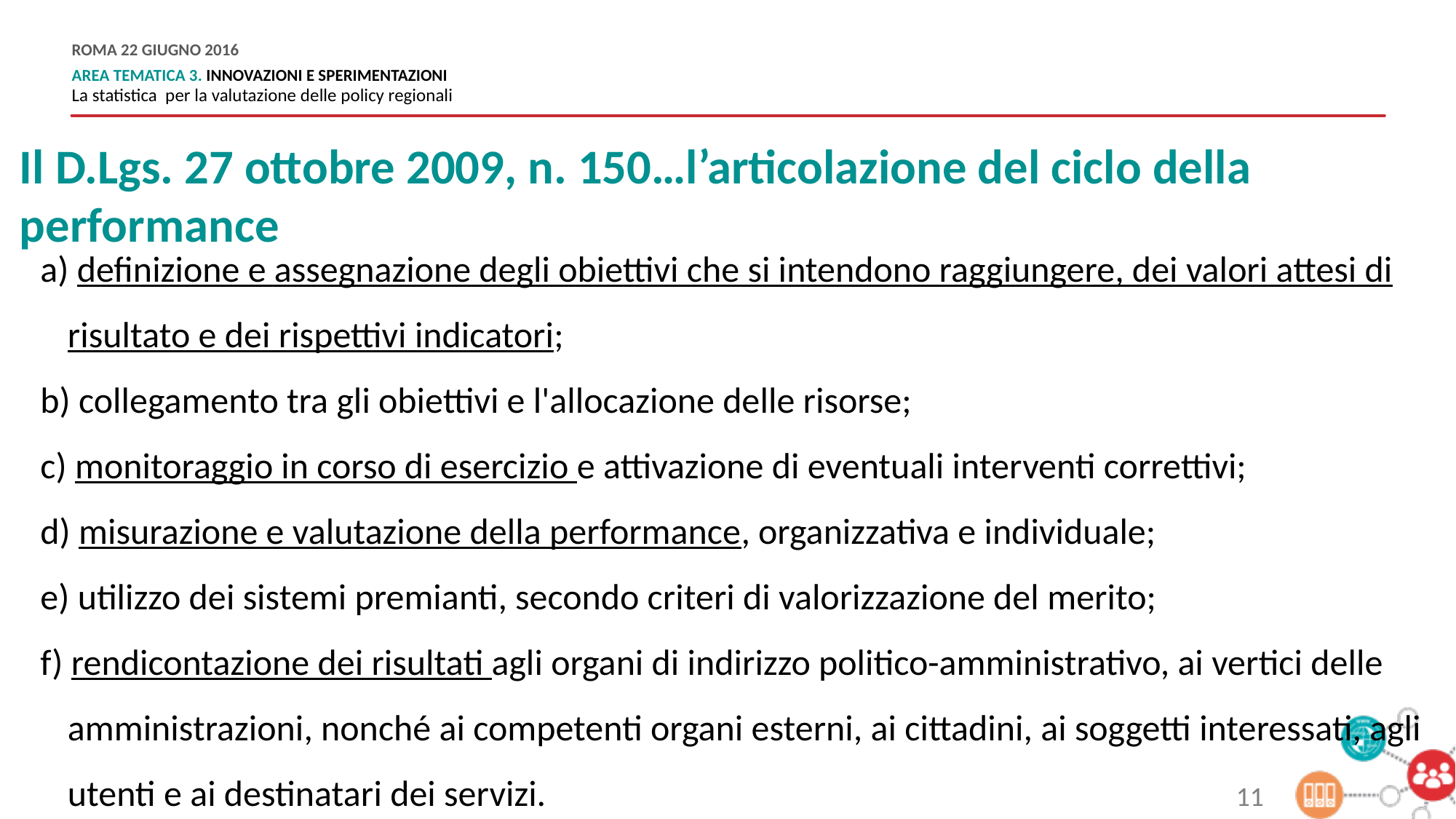

Il D.Lgs. 27 ottobre 2009, n. 150…l’articolazione del ciclo della performance
a) definizione e assegnazione degli obiettivi che si intendono raggiungere, dei valori attesi di risultato e dei rispettivi indicatori;
b) collegamento tra gli obiettivi e l'allocazione delle risorse;
c) monitoraggio in corso di esercizio e attivazione di eventuali interventi correttivi;
d) misurazione e valutazione della performance, organizzativa e individuale;
e) utilizzo dei sistemi premianti, secondo criteri di valorizzazione del merito;
f) rendicontazione dei risultati agli organi di indirizzo politico-amministrativo, ai vertici delle amministrazioni, nonché ai competenti organi esterni, ai cittadini, ai soggetti interessati, agli utenti e ai destinatari dei servizi.
11